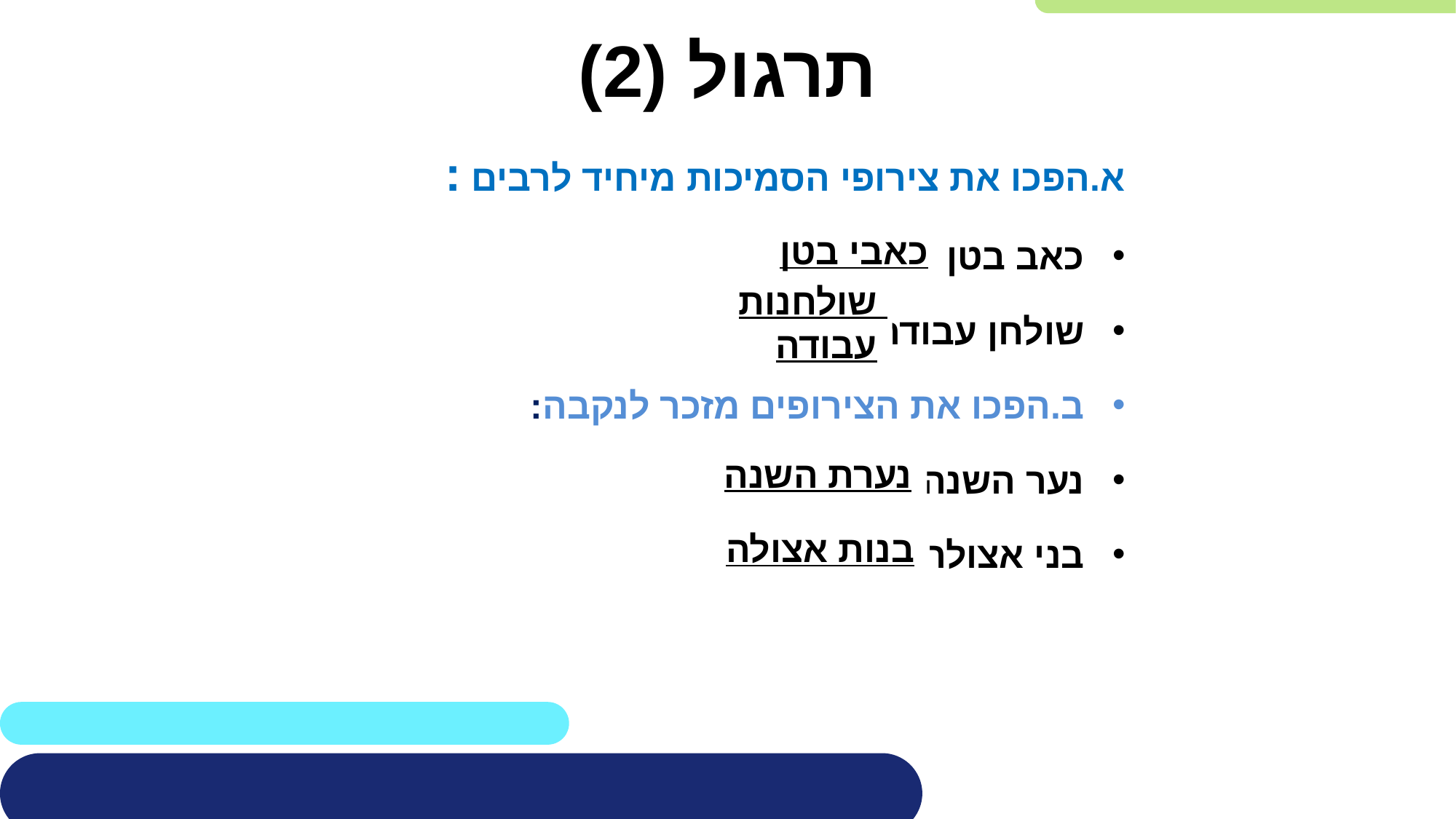

# תרגול (2)
א.הפכו את צירופי הסמיכות מיחיד לרבים :
כאב בטן:
שולחן עבודה:
ב.הפכו את הצירופים מזכר לנקבה:
נער השנה:
בני אצולה:

כאבי בטן

שולחנות עבודה

נערת השנה

בנות אצולה